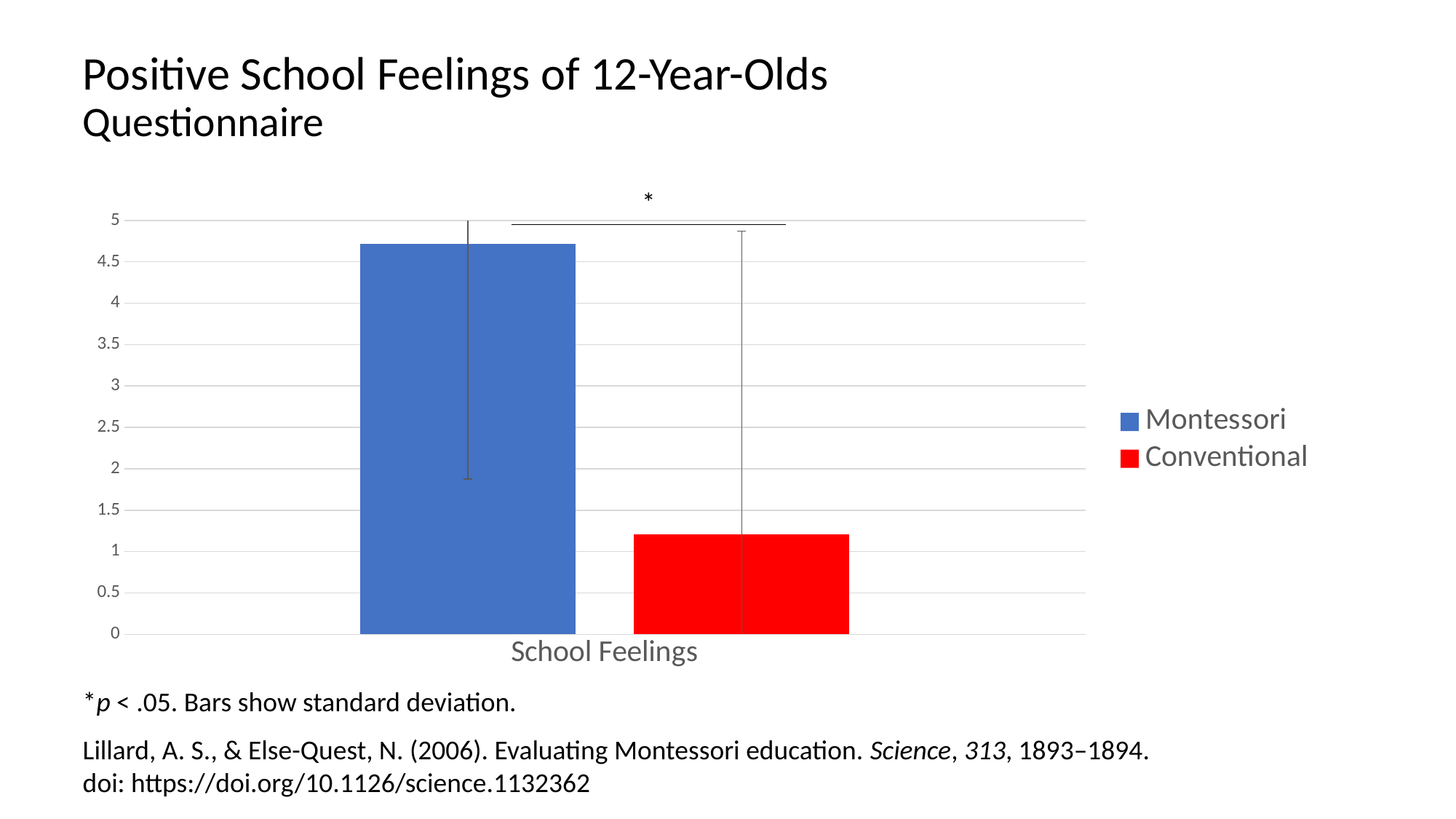

# Positive School Feelings of 12-Year-Olds Questionnaire
*

### Chart

| Category | Montessori | Conventional |
|---|---|---|
| School Feelings | 4.72 | 1.21 |
*p < .05. Bars show standard deviation.
Lillard, A. S., & Else-Quest, N. (2006). Evaluating Montessori education. Science, 313, 1893–1894.
doi: https://doi.org/10.1126/science.1132362